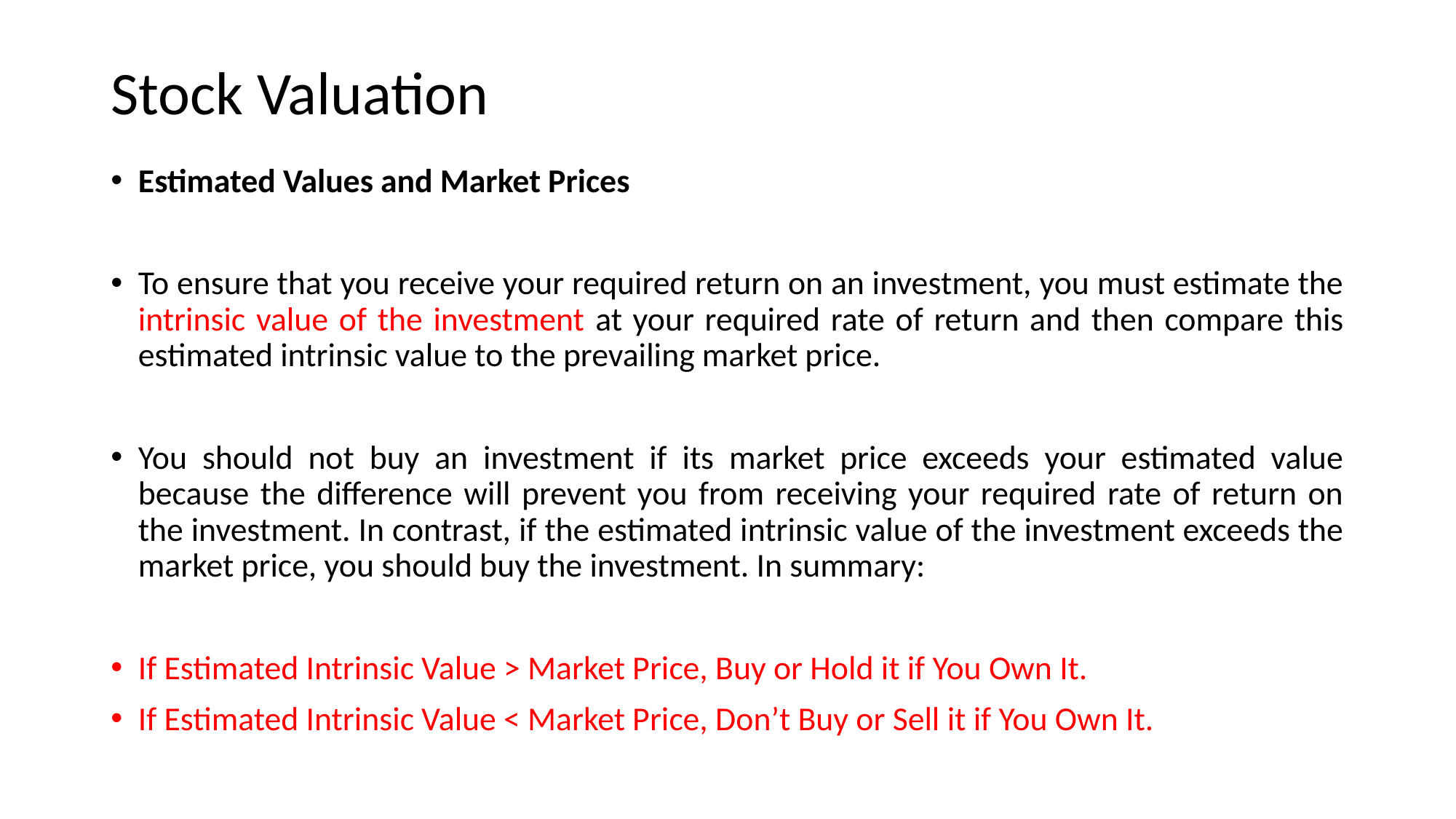

# Stock Valuation
Estimated Values and Market Prices

To ensure that you receive your required return on an investment, you must estimate the intrinsic value of the investment at your required rate of return and then compare this estimated intrinsic value to the prevailing market price.

You should not buy an investment if its market price exceeds your estimated value because the difference will prevent you from receiving your required rate of return on the investment. In contrast, if the estimated intrinsic value of the investment exceeds the market price, you should buy the investment. In summary:

If Estimated Intrinsic Value > Market Price, Buy or Hold it if You Own It.
If Estimated Intrinsic Value < Market Price, Don’t Buy or Sell it if You Own It.